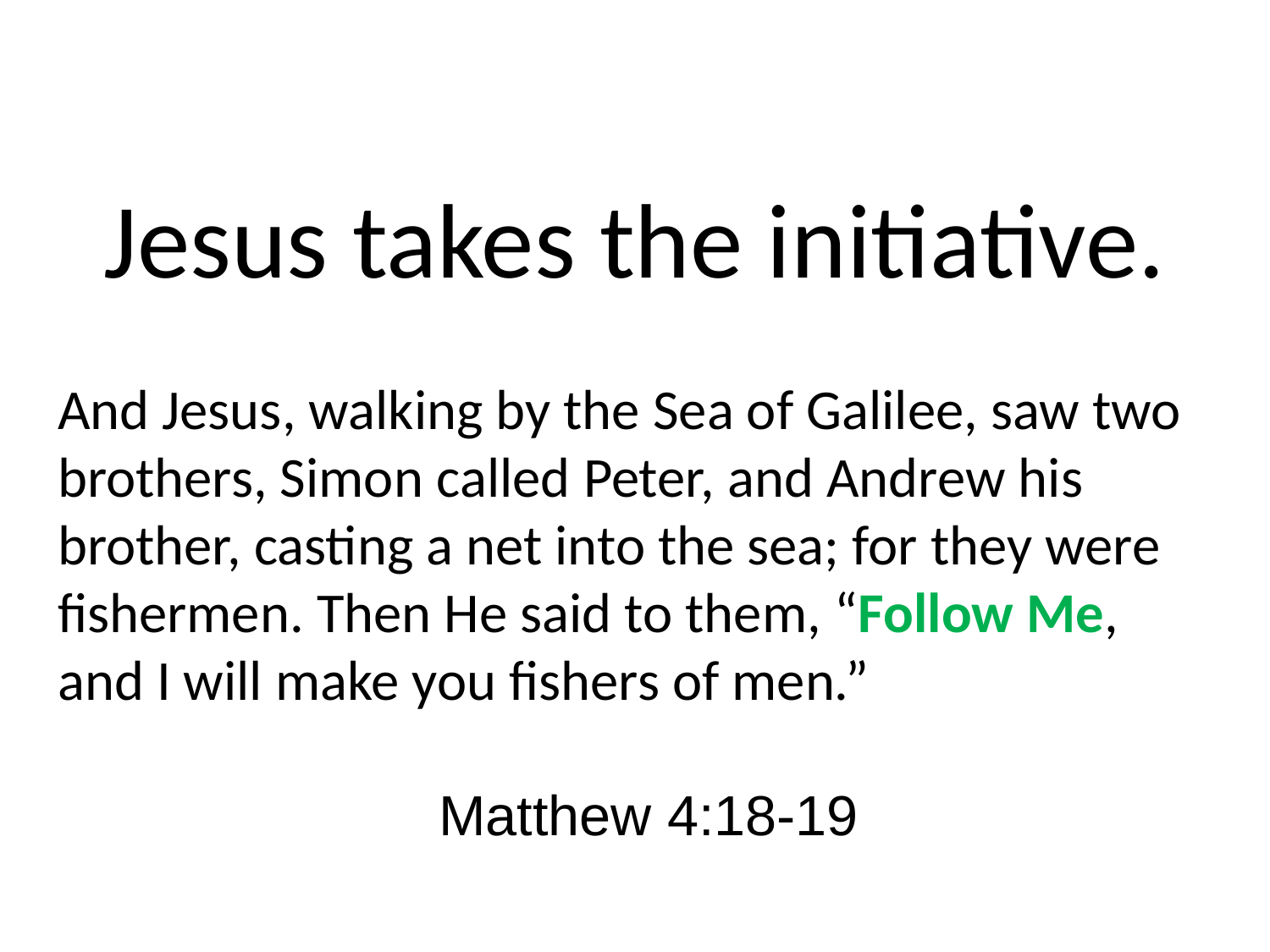

# Jesus takes the initiative.
And Jesus, walking by the Sea of Galilee, saw two brothers, Simon called Peter, and Andrew his brother, casting a net into the sea; for they were fishermen. Then He said to them, “Follow Me, and I will make you fishers of men.”
												Matthew 4:18-19